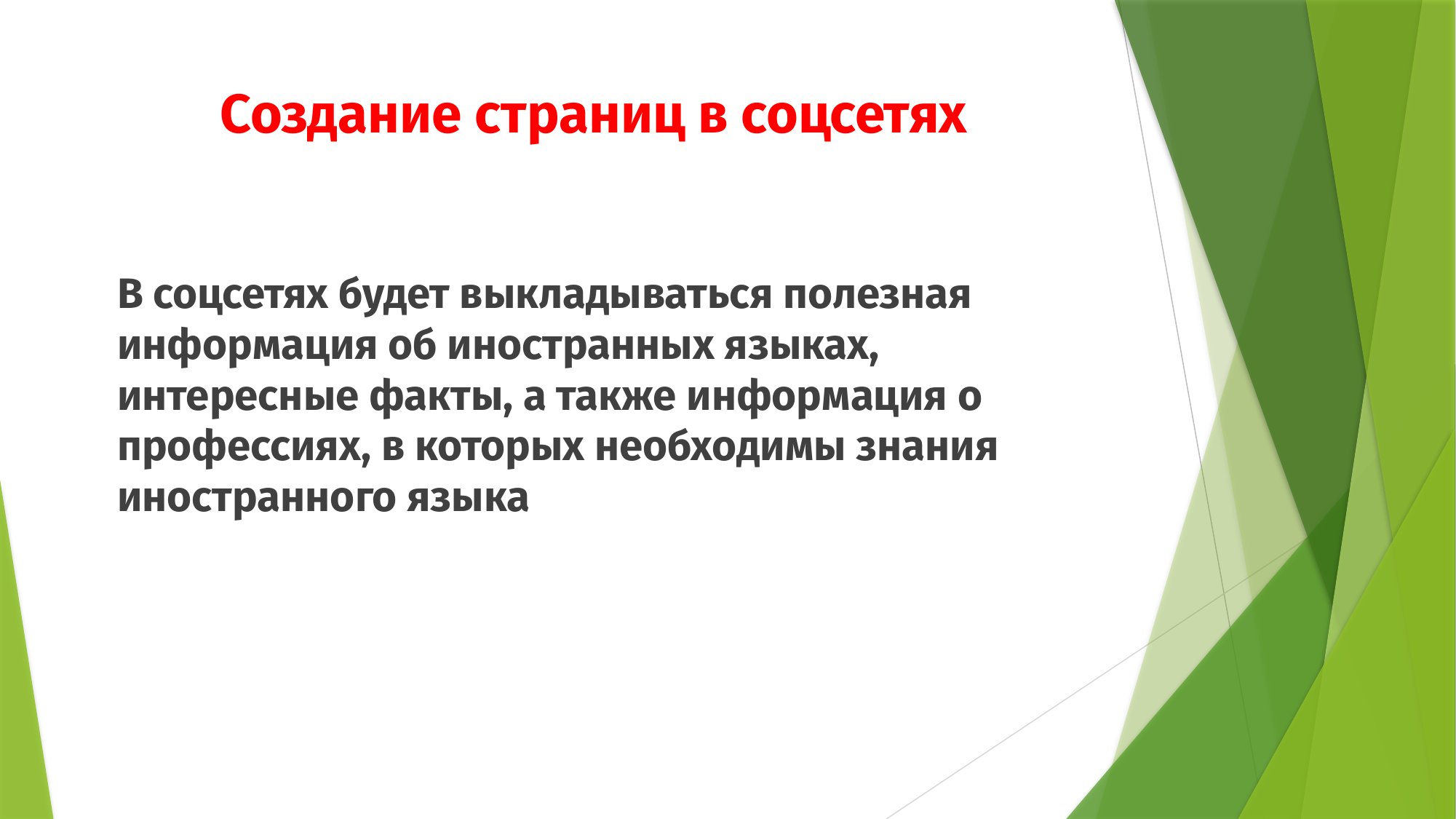

# Создание страниц в соцсетях
В соцсетях будет выкладываться полезная информация об иностранных языках, интересные факты, а также информация о профессиях, в которых необходимы знания иностранного языка